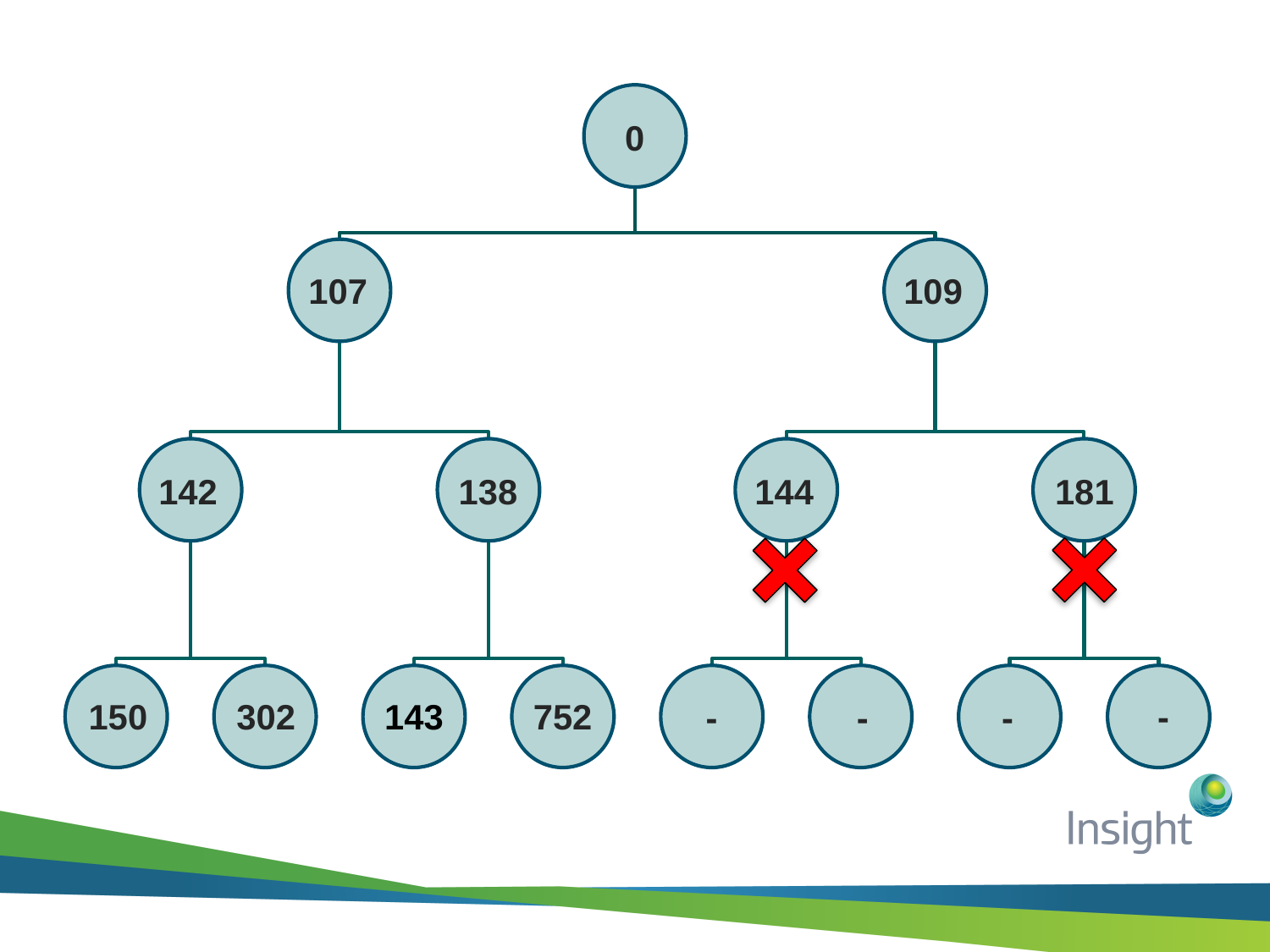

0
107
109
142
138
144
181

150
302
143
752
-
-
-
-